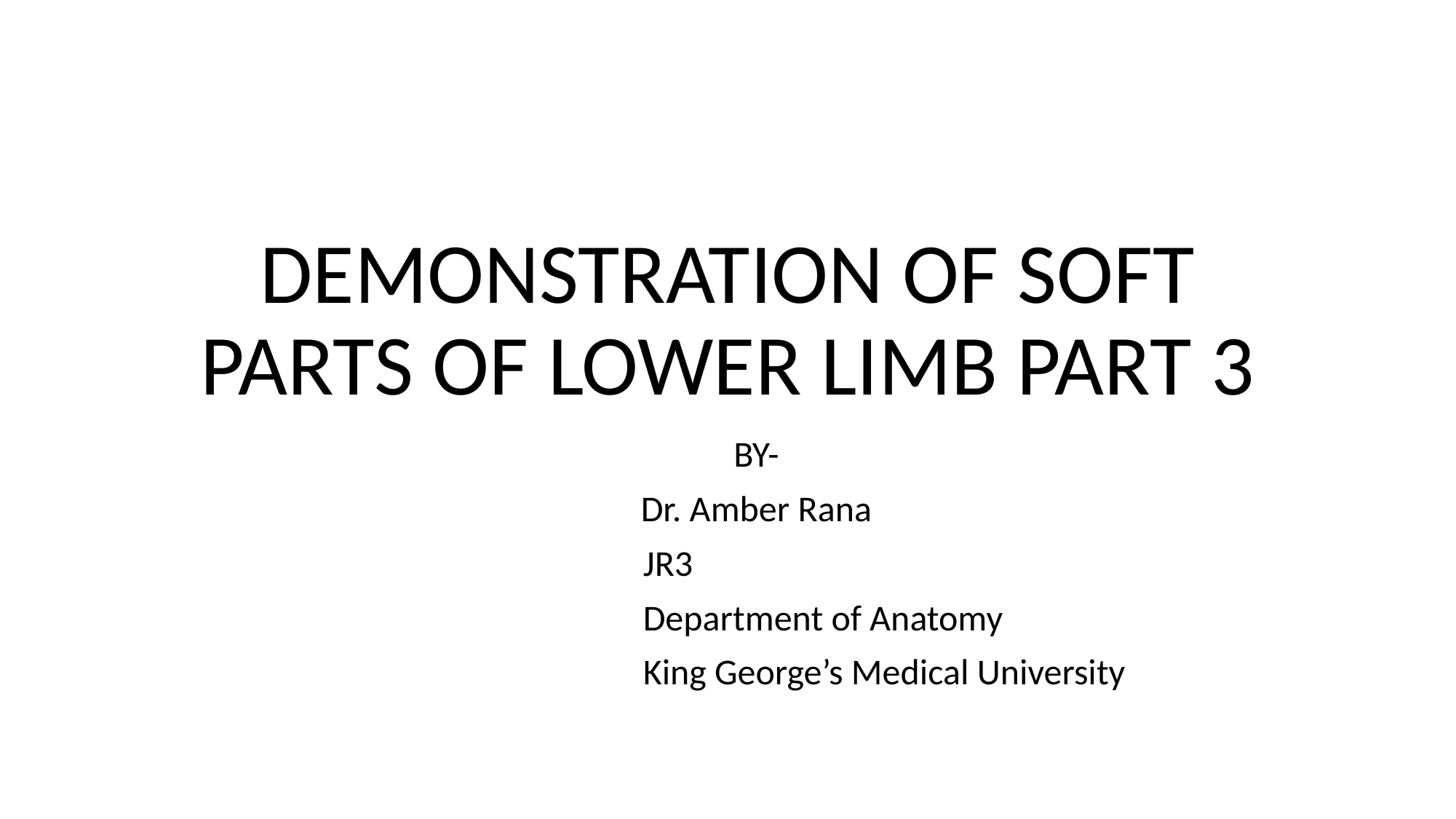

# DEMONSTRATION OF SOFT PARTS OF LOWER LIMB PART 3
BY-
Dr. Amber Rana
                                                       JR3
                                                       Department of Anatomy
                                                       King George’s Medical University